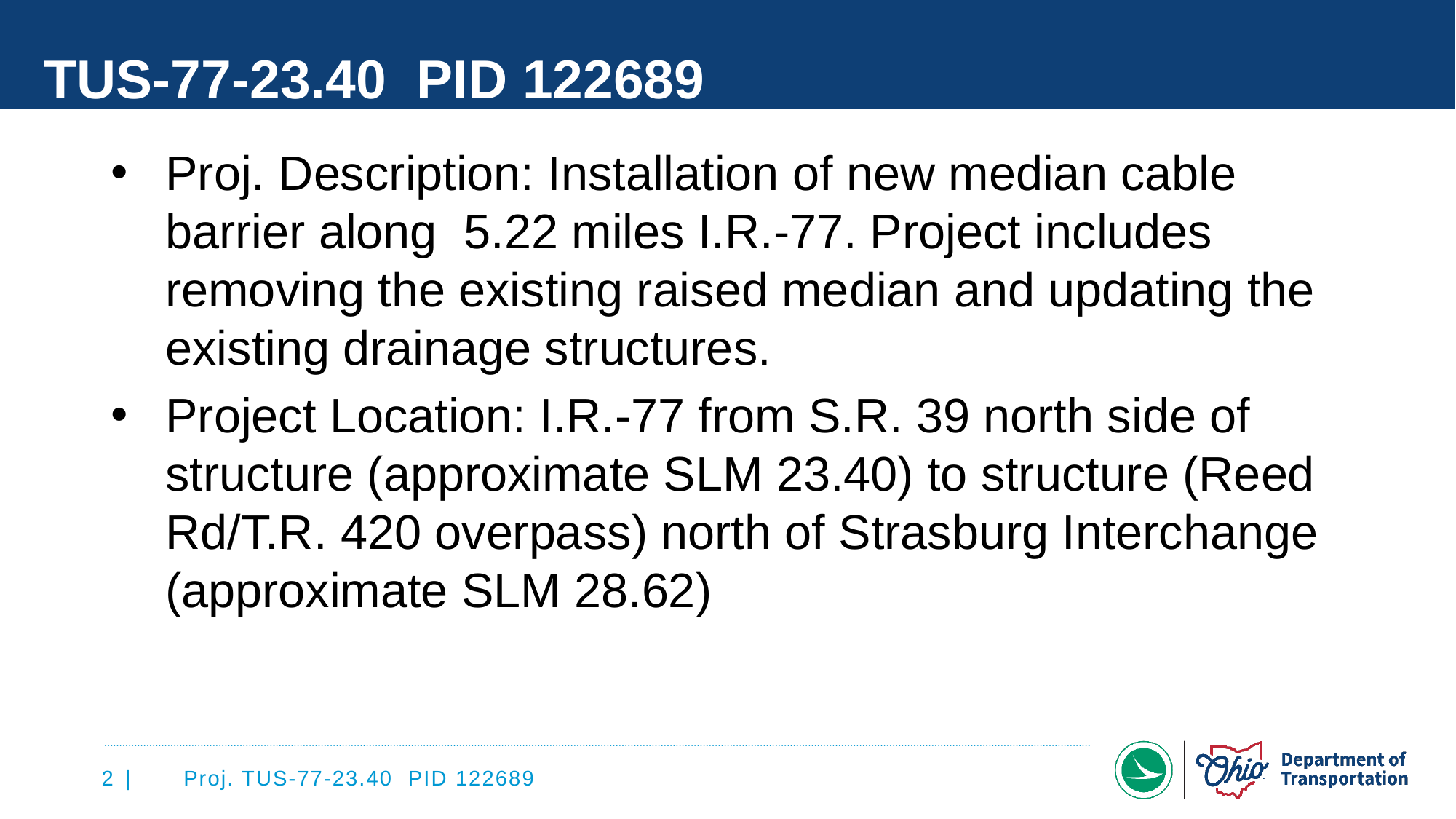

# TUS-77-23.40  PID 122689
Proj. Description: Installation of new median cable barrier along  5.22 miles I.R.-77. Project includes removing the existing raised median and updating the existing drainage structures.
Project Location: I.R.-77 from S.R. 39 north side of structure (approximate SLM 23.40) to structure (Reed Rd/T.R. 420 overpass) north of Strasburg Interchange (approximate SLM 28.62)

Proj. TUS-77-23.40  PID 122689